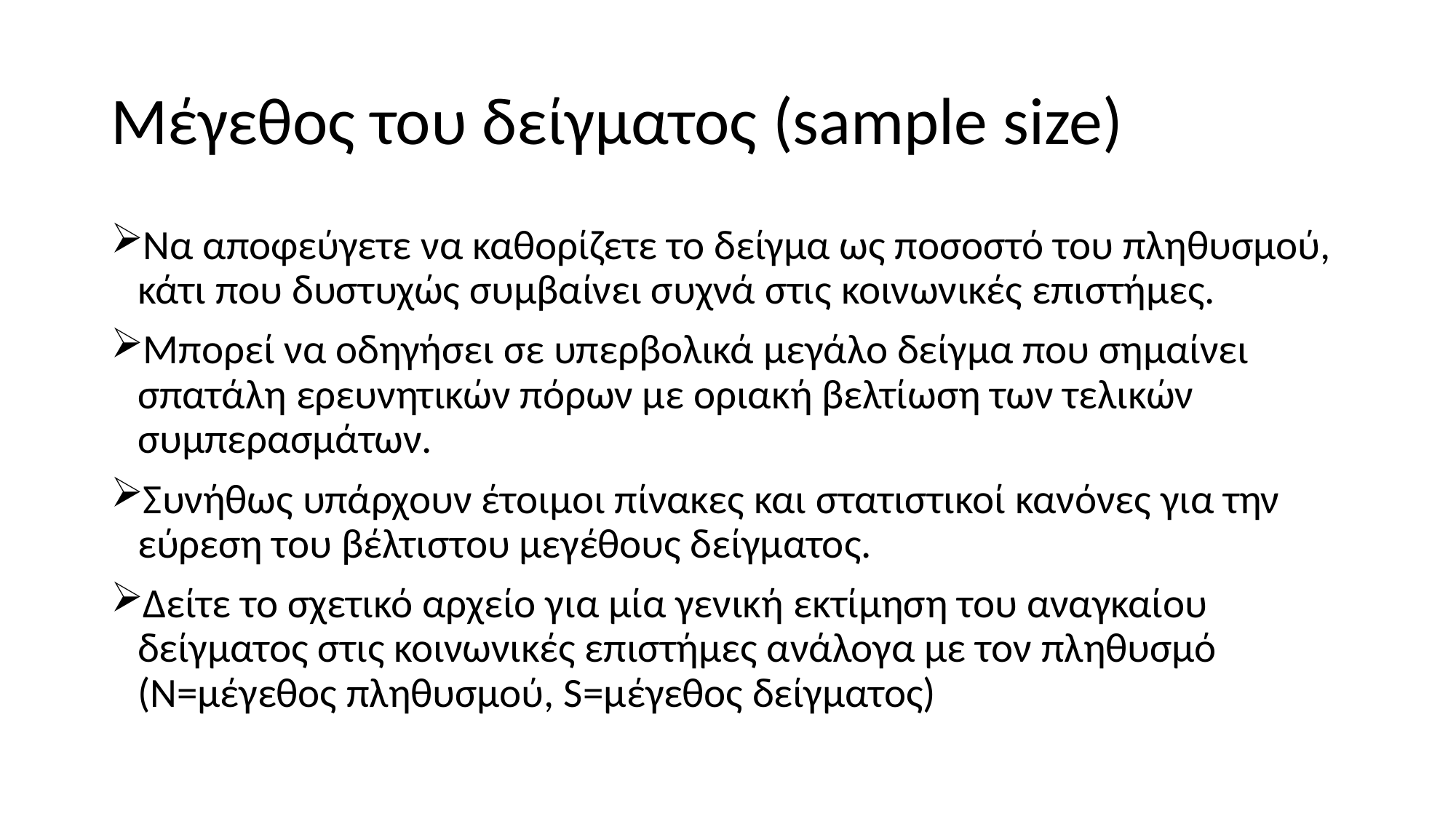

# Μέγεθος του δείγματος (sample size)
Να αποφεύγετε να καθορίζετε το δείγμα ως ποσοστό του πληθυσμού, κάτι που δυστυχώς συμβαίνει συχνά στις κοινωνικές επιστήμες.
Μπορεί να οδηγήσει σε υπερβολικά μεγάλο δείγμα που σημαίνει σπατάλη ερευνητικών πόρων με οριακή βελτίωση των τελικών συμπερασμάτων.
Συνήθως υπάρχουν έτοιμοι πίνακες και στατιστικοί κανόνες για την εύρεση του βέλτιστου μεγέθους δείγματος.
Δείτε το σχετικό αρχείο για μία γενική εκτίμηση του αναγκαίου δείγματος στις κοινωνικές επιστήμες ανάλογα με τον πληθυσμό (Ν=μέγεθος πληθυσμού, S=μέγεθος δείγματος)